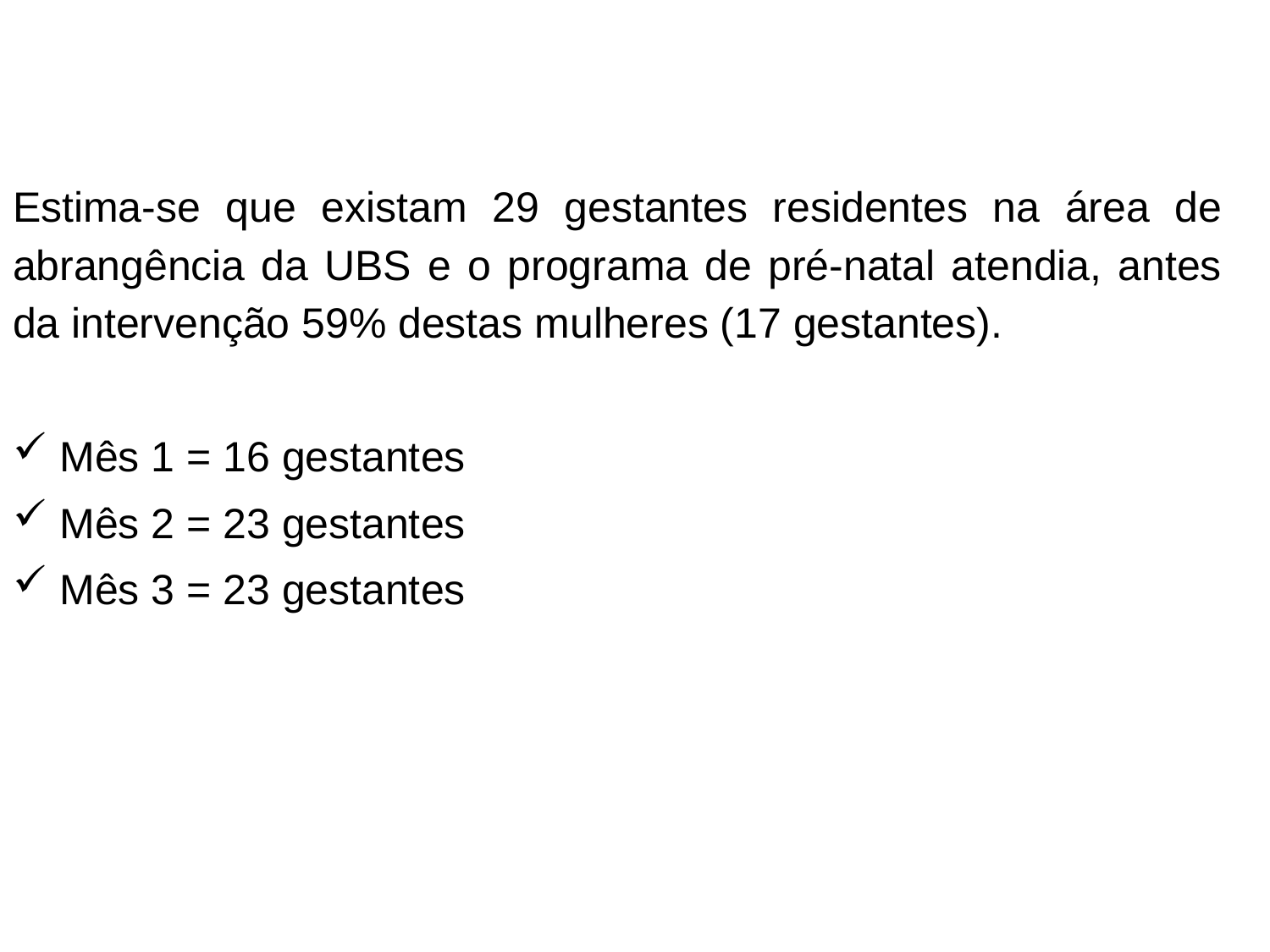

Estima-se que existam 29 gestantes residentes na área de abrangência da UBS e o programa de pré-natal atendia, antes da intervenção 59% destas mulheres (17 gestantes).

 Mês 1 = 16 gestantes
 Mês 2 = 23 gestantes
 Mês 3 = 23 gestantes